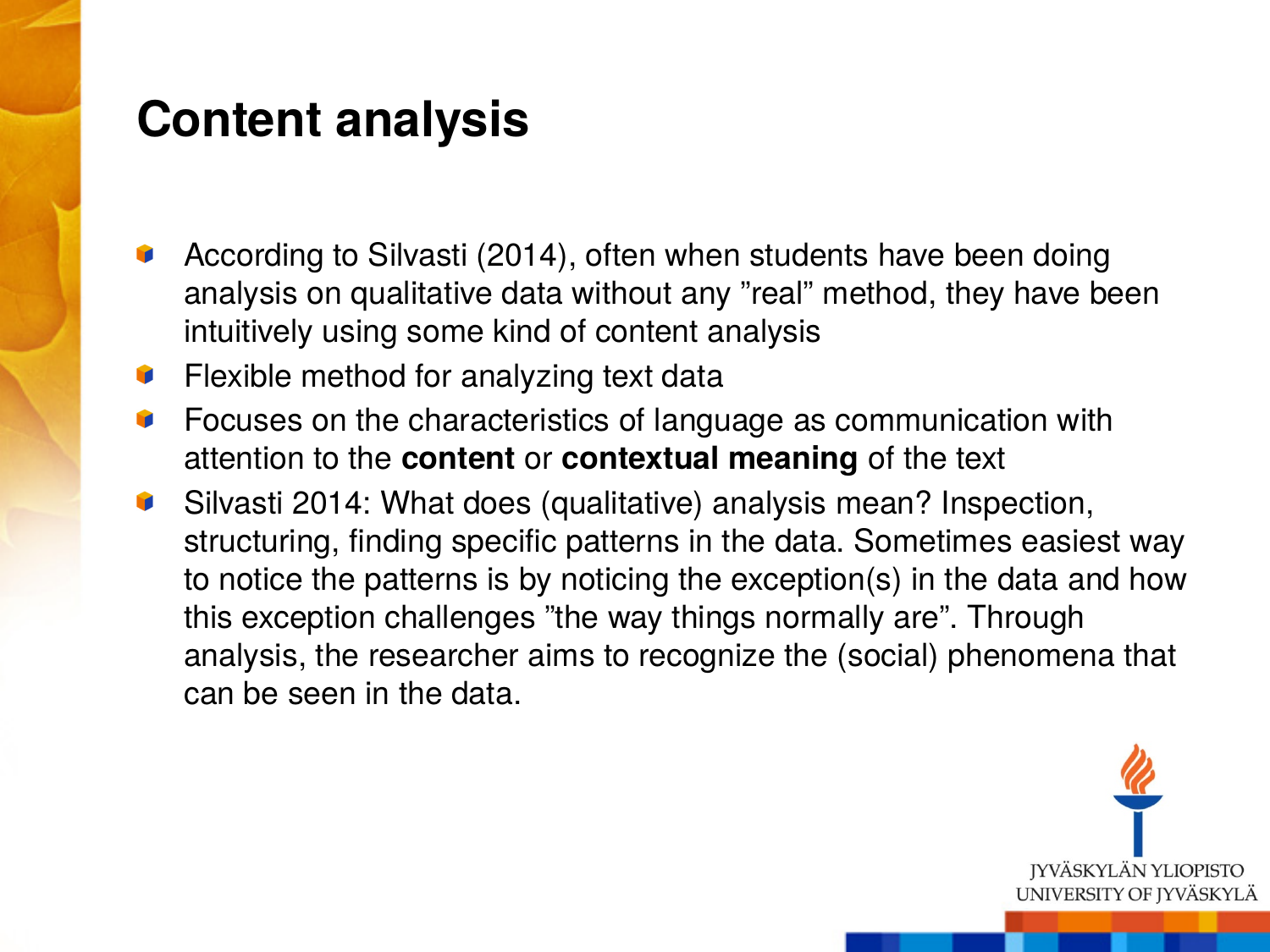

# Content analysis
According to Silvasti (2014), often when students have been doing analysis on qualitative data without any ”real” method, they have been intuitively using some kind of content analysis
Flexible method for analyzing text data
Focuses on the characteristics of language as communication with attention to the content or contextual meaning of the text
Silvasti 2014: What does (qualitative) analysis mean? Inspection, structuring, finding specific patterns in the data. Sometimes easiest way to notice the patterns is by noticing the exception(s) in the data and how this exception challenges ”the way things normally are”. Through analysis, the researcher aims to recognize the (social) phenomena that can be seen in the data.